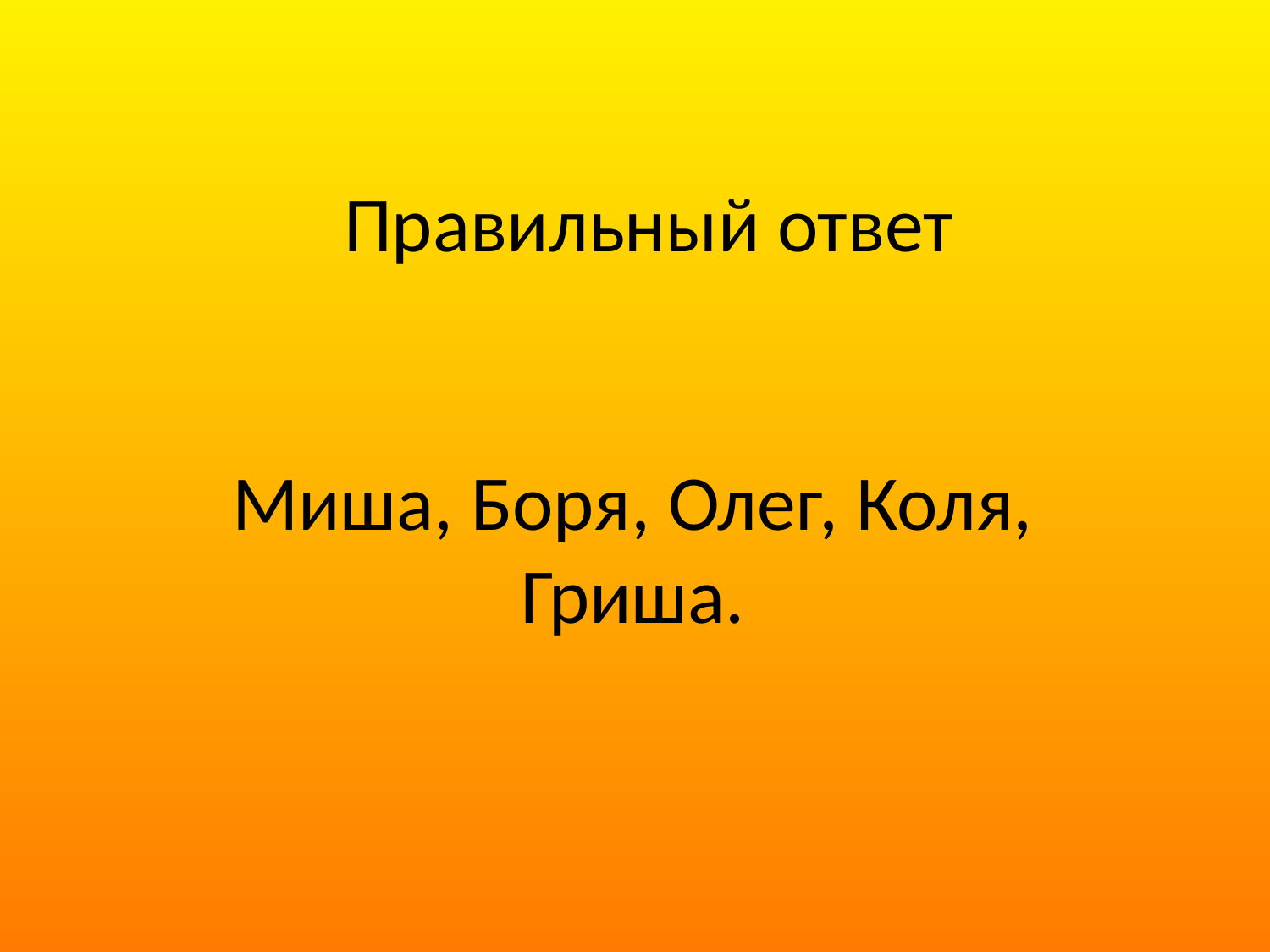

# Правильный ответ
Миша, Боря, Олег, Коля, Гриша.